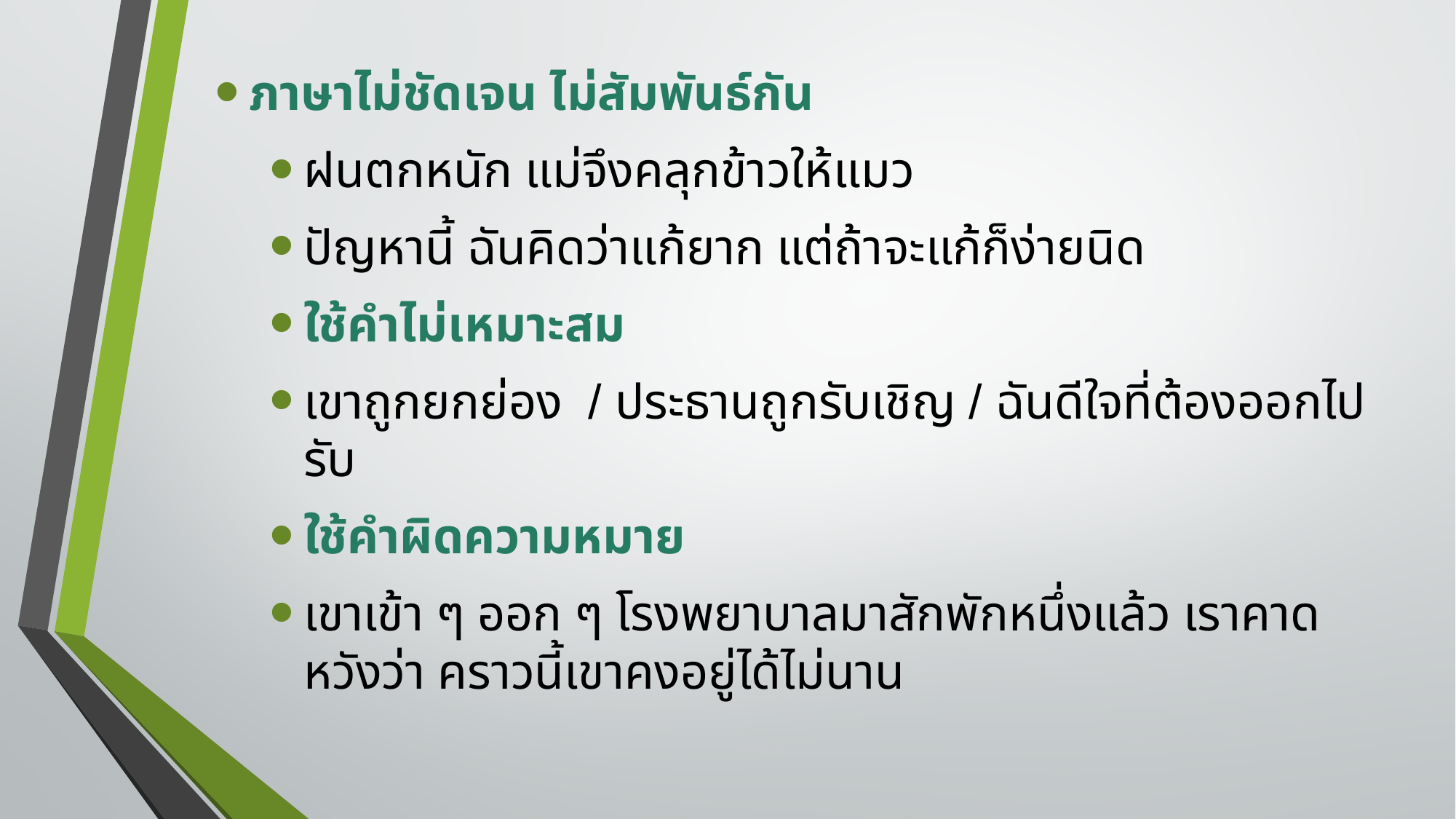

ภาษาไม่ชัดเจน ไม่สัมพันธ์กัน
ฝนตกหนัก แม่จึงคลุกข้าวให้แมว
ปัญหานี้ ฉันคิดว่าแก้ยาก แต่ถ้าจะแก้ก็ง่ายนิด
ใช้คำไม่เหมาะสม
เขาถูกยกย่อง  / ประธานถูกรับเชิญ / ฉันดีใจที่ต้องออกไปรับ
ใช้คำผิดความหมาย
เขาเข้า ๆ ออก ๆ โรงพยาบาลมาสักพักหนึ่งแล้ว เราคาดหวังว่า คราวนี้เขาคงอยู่ได้ไม่นาน